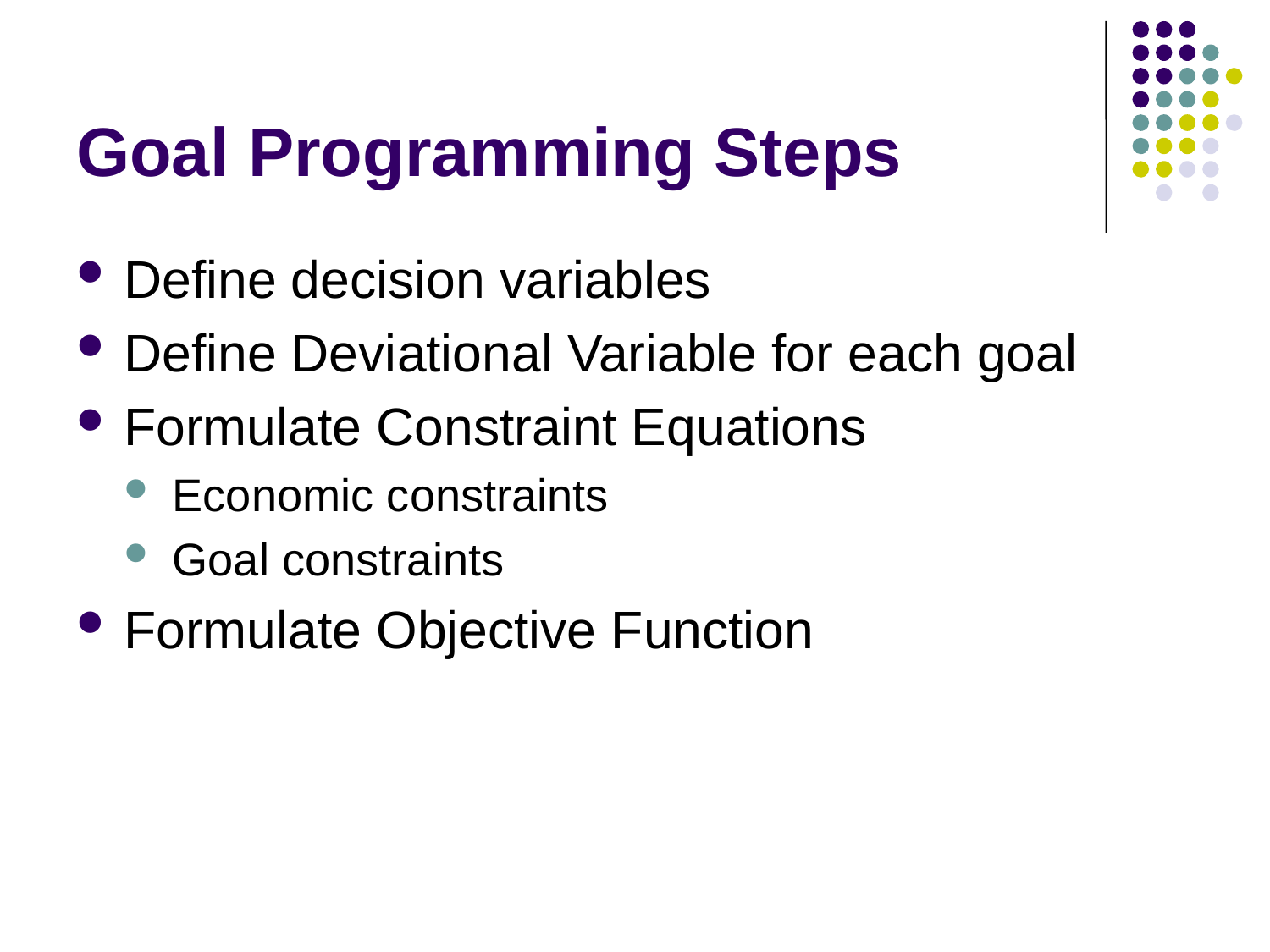

# Goal Programming Steps
Define decision variables
Define Deviational Variable for each goal
Formulate Constraint Equations
Economic constraints
Goal constraints
Formulate Objective Function